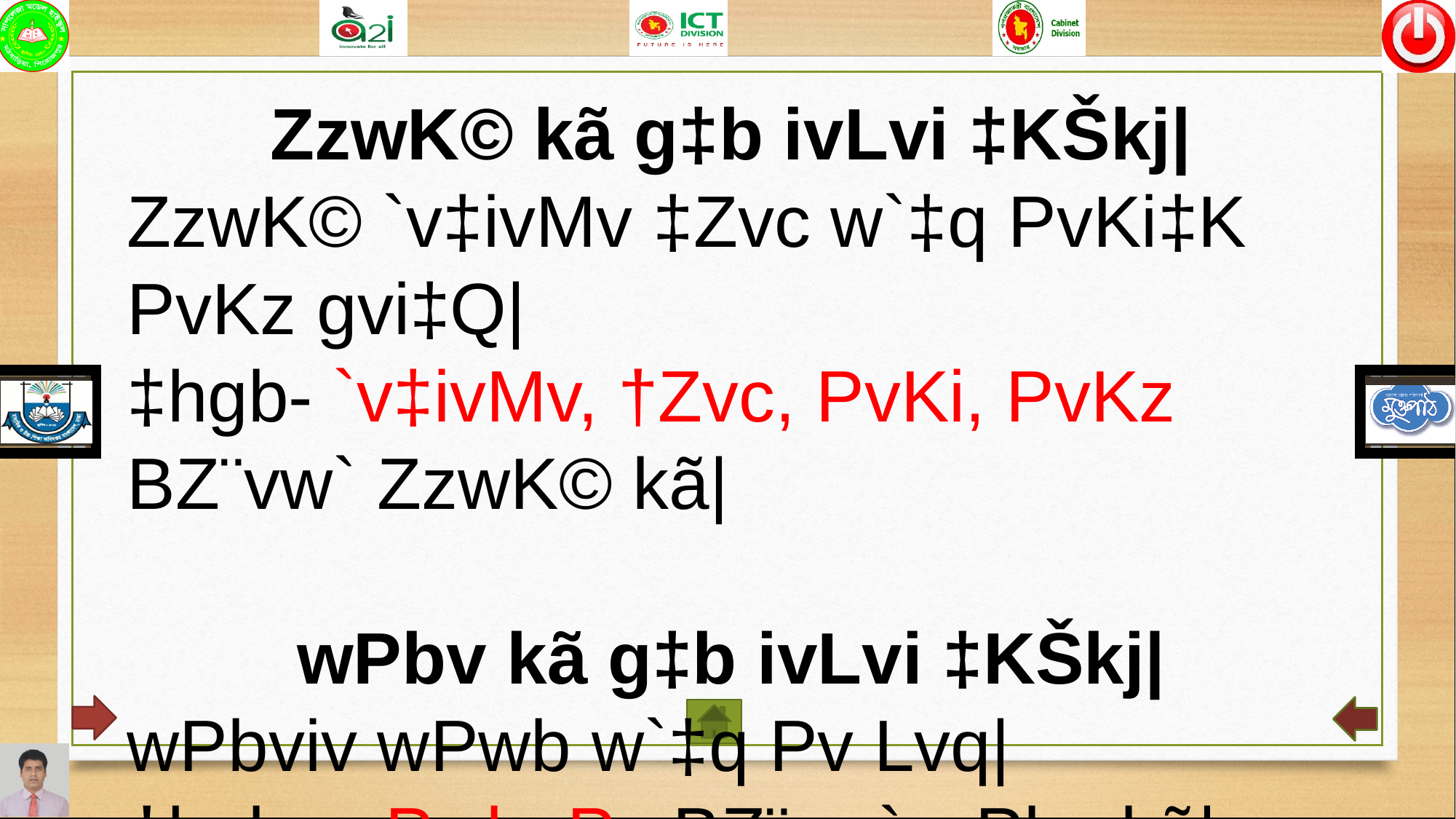

ZzwK© kã g‡b ivLvi ‡KŠkj|
ZzwK© `v‡ivMv ‡Zvc w`‡q PvKi‡K PvKz gvi‡Q|
‡hgb- `v‡ivMv, †Zvc, PvKi, PvKz BZ¨vw` ZzwK© kã|

wPbv kã g‡b ivLvi ‡KŠkj|
wPbviv wPwb w`‡q Pv Lvq|
†hgb- wPwb, Pv BZ¨vw` wPbv kã|